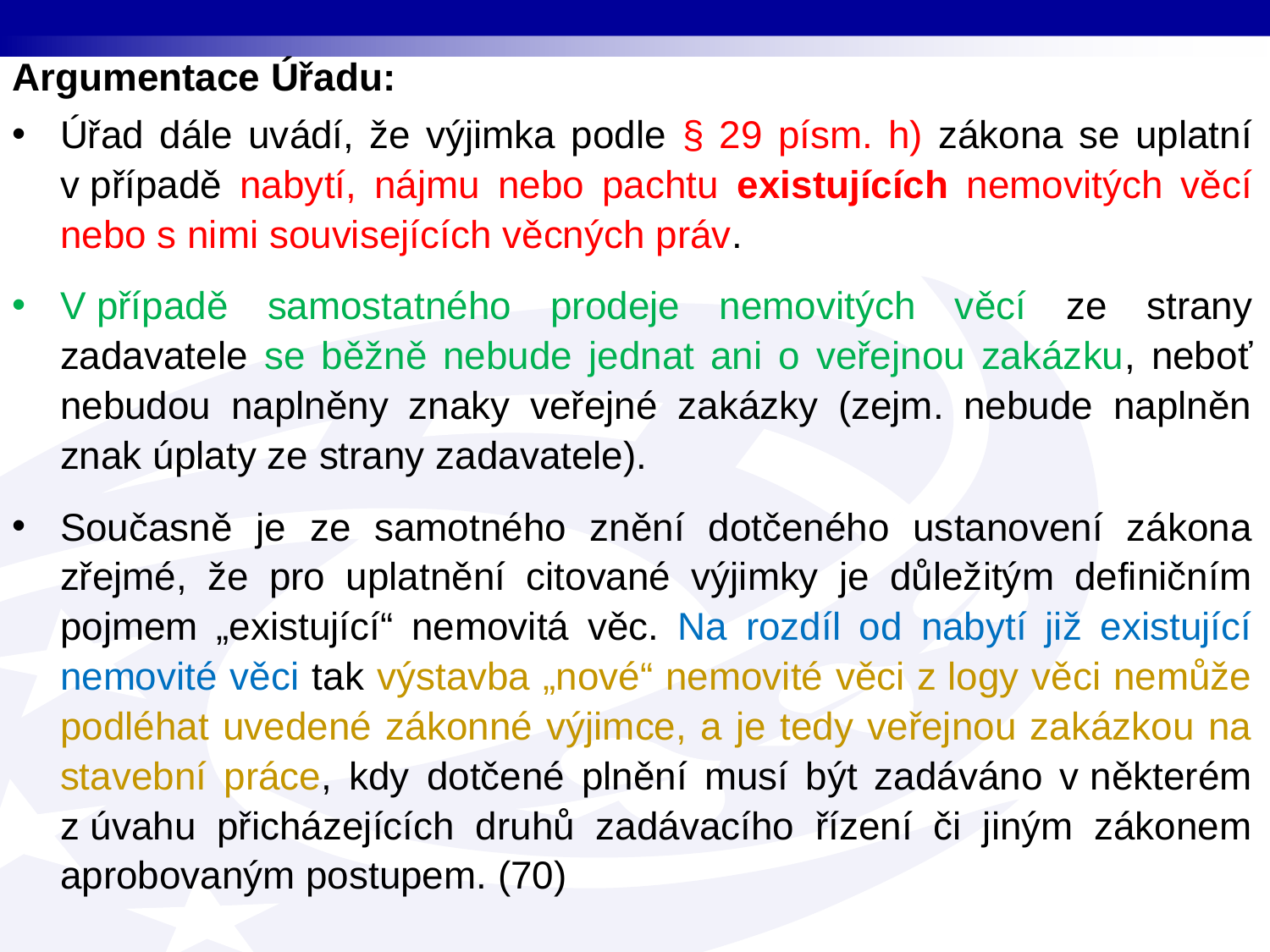

Argumentace Úřadu:
Úřad dále uvádí, že výjimka podle § 29 písm. h) zákona se uplatní v případě nabytí, nájmu nebo pachtu existujících nemovitých věcí nebo s nimi souvisejících věcných práv.
V případě samostatného prodeje nemovitých věcí ze strany zadavatele se běžně nebude jednat ani o veřejnou zakázku, neboť nebudou naplněny znaky veřejné zakázky (zejm. nebude naplněn znak úplaty ze strany zadavatele).
Současně je ze samotného znění dotčeného ustanovení zákona zřejmé, že pro uplatnění citované výjimky je důležitým definičním pojmem „existující“ nemovitá věc. Na rozdíl od nabytí již existující nemovité věci tak výstavba „nové“ nemovité věci z logy věci nemůže podléhat uvedené zákonné výjimce, a je tedy veřejnou zakázkou na stavební práce, kdy dotčené plnění musí být zadáváno v některém z úvahu přicházejících druhů zadávacího řízení či jiným zákonem aprobovaným postupem. (70)